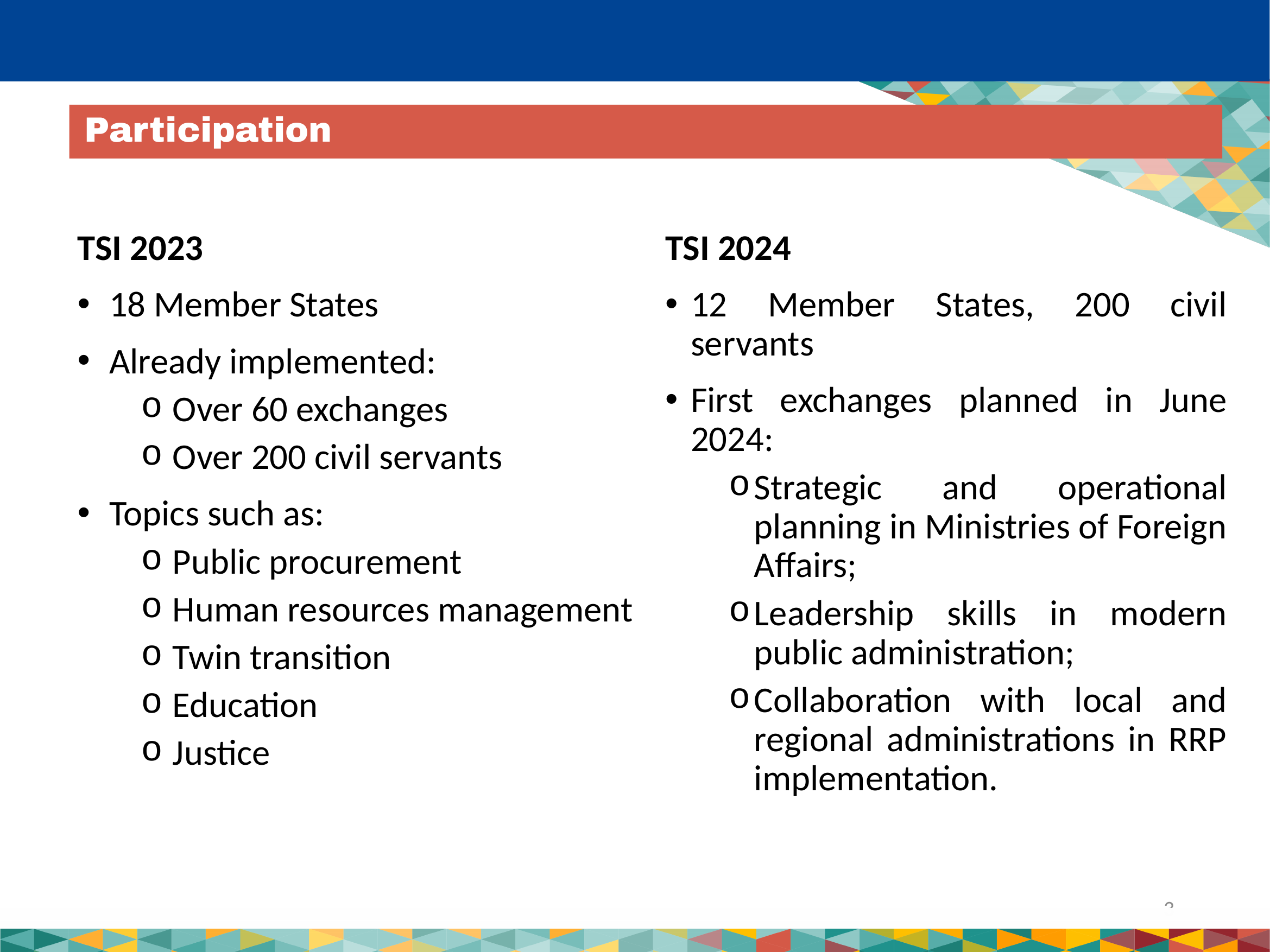

Participation
TSI 2023
18 Member States
Already implemented:
Over 60 exchanges
Over 200 civil servants
Topics such as:
Public procurement
Human resources management
Twin transition
Education
Justice

TSI 2024
12 Member States, 200 civil servants
First exchanges planned in June 2024:
Strategic and operational planning in Ministries of Foreign Affairs;
Leadership skills in modern public administration;
Collaboration with local and regional administrations in RRP implementation.
3